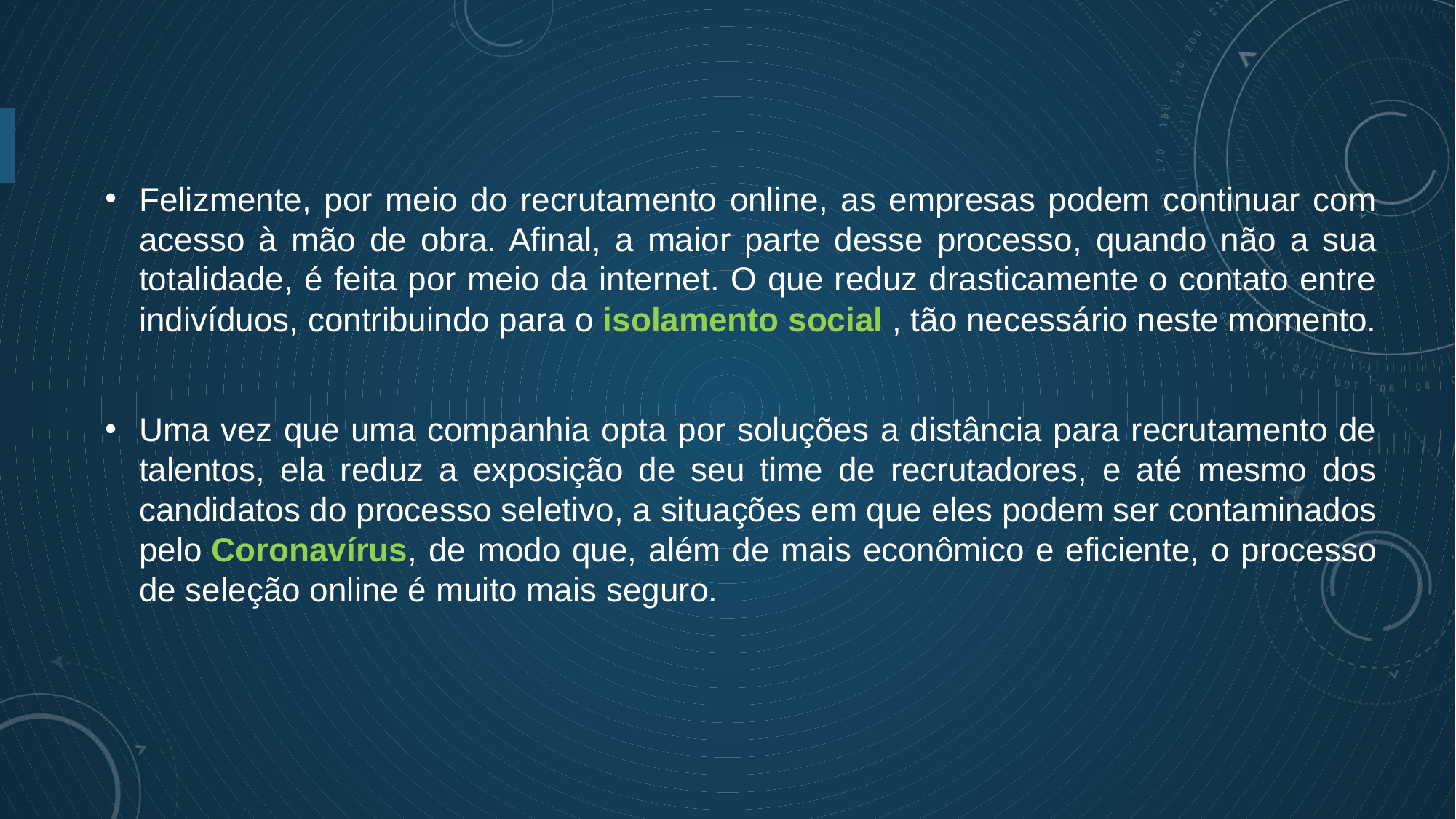

Felizmente, por meio do recrutamento online, as empresas podem continuar com acesso à mão de obra. Afinal, a maior parte desse processo, quando não a sua totalidade, é feita por meio da internet. O que reduz drasticamente o contato entre indivíduos, contribuindo para o isolamento social , tão necessário neste momento.

Uma vez que uma companhia opta por soluções a distância para recrutamento de talentos, ela reduz a exposição de seu time de recrutadores, e até mesmo dos candidatos do processo seletivo, a situações em que eles podem ser contaminados pelo Coronavírus, de modo que, além de mais econômico e eficiente, o processo de seleção online é muito mais seguro.